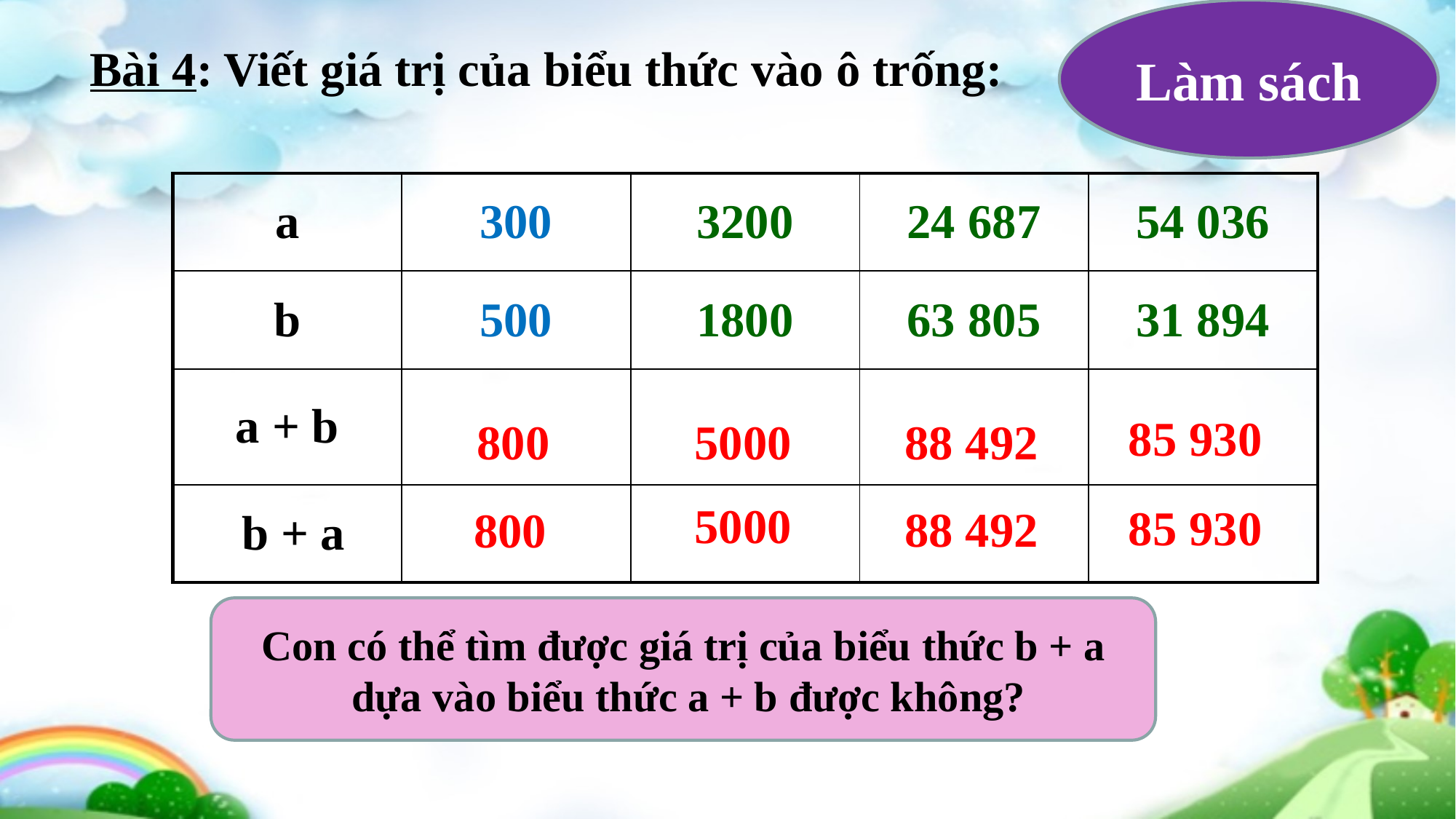

Làm sách
Bài 4: Viết giá trị của biểu thức vào ô trống:
| a | 300 | 3200 | 24 687 | 54 036 |
| --- | --- | --- | --- | --- |
| b | 500 | 1800 | 63 805 | 31 894 |
| a + b |  |  |  |  |
| b + a |  |  |  |  |
85 930
800
5000
88 492
5000
85 930
88 492
800

Con có thể tìm được giá trị của biểu thức b + a
  dựa vào biểu thức a + b được không?